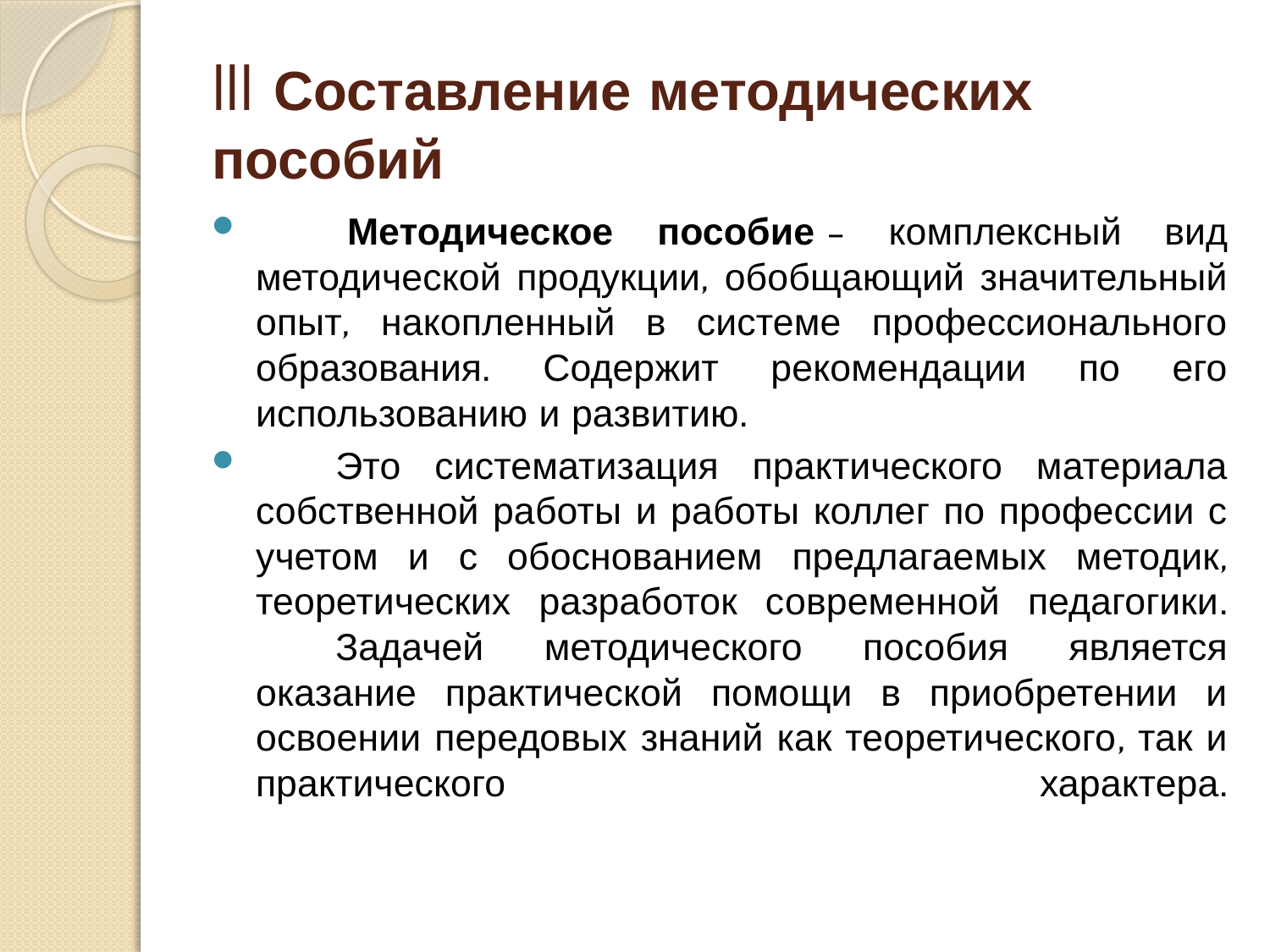

# III Составление методических пособий
        Методическое пособие – комплексный вид методической продукции, обобщающий значительный опыт, накопленный в системе профессионального образования. Содержит рекомендации по его использованию и развитию.
       Это систематизация практического материала собственной работы и работы коллег по профессии с учетом и с обоснованием предлагаемых методик, теоретических разработок современной педагогики.
       Задачей методического пособия является оказание практической помощи в приобретении и освоении передовых знаний как теоретического, так и практического характера.